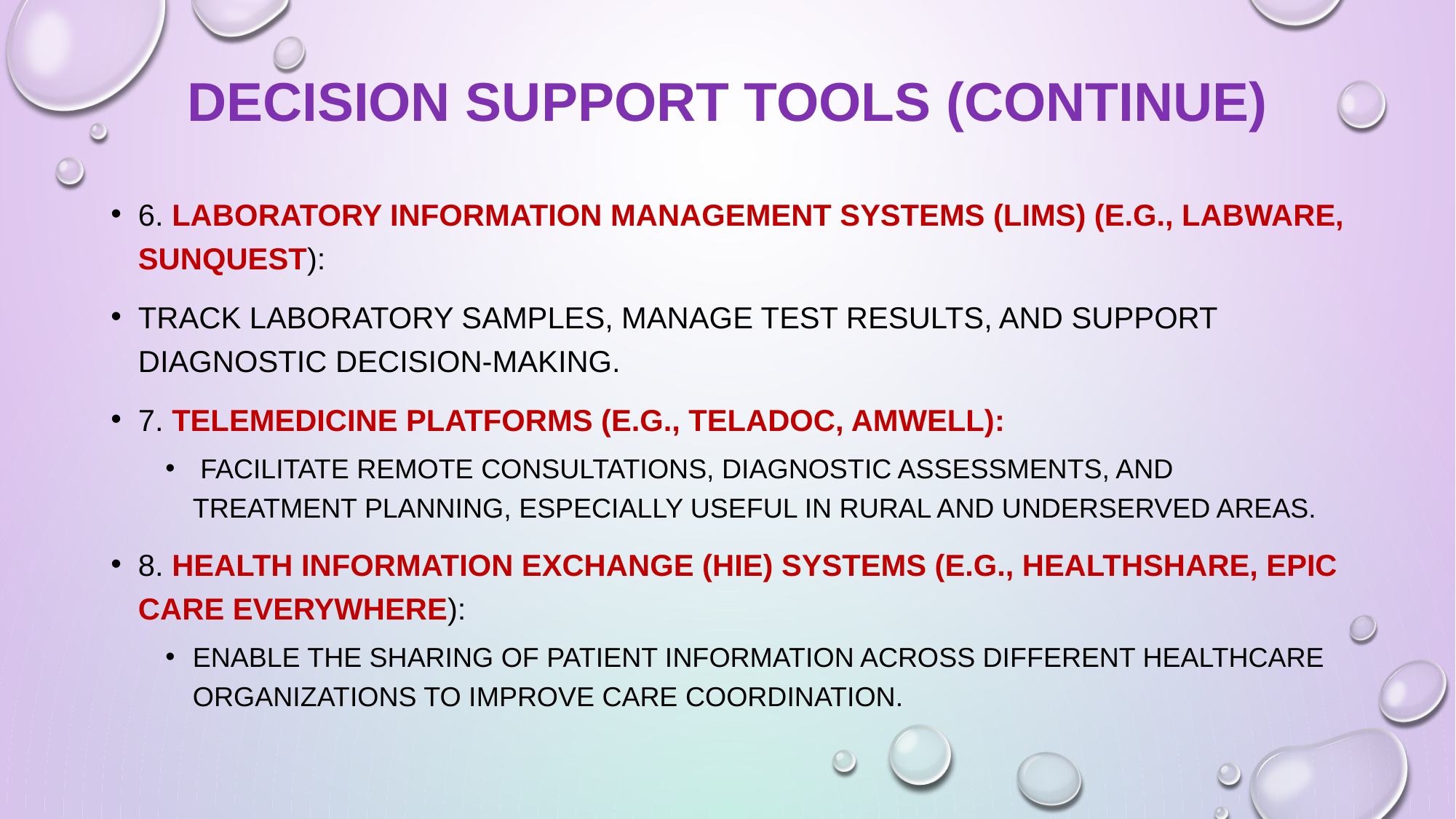

# Decision Support tools (continue)
6. Laboratory Information Management Systems (LIMS) (e.g., LabWare, Sunquest):
Track laboratory samples, manage test results, and support diagnostic decision-making.
7. Telemedicine Platforms (e.g., Teladoc, Amwell):
 Facilitate remote consultations, diagnostic assessments, and treatment planning, especially useful in rural and underserved areas.
8. Health Information Exchange (HIE) Systems (e.g., HealthShare, Epic Care Everywhere):
Enable the sharing of patient information across different healthcare organizations to improve care coordination.